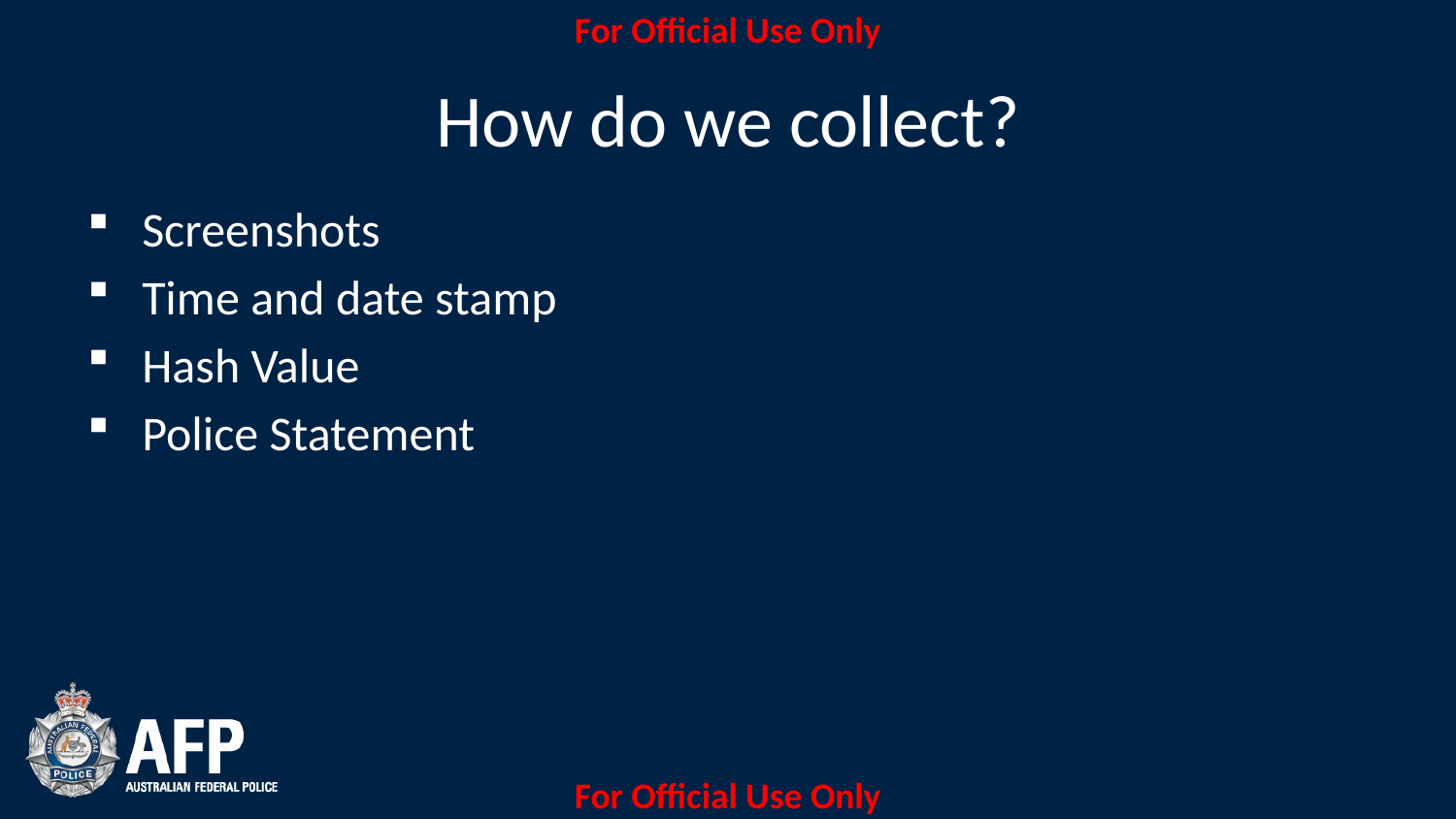

# How do we collect?
Screenshots
Time and date stamp
Hash Value
Police Statement